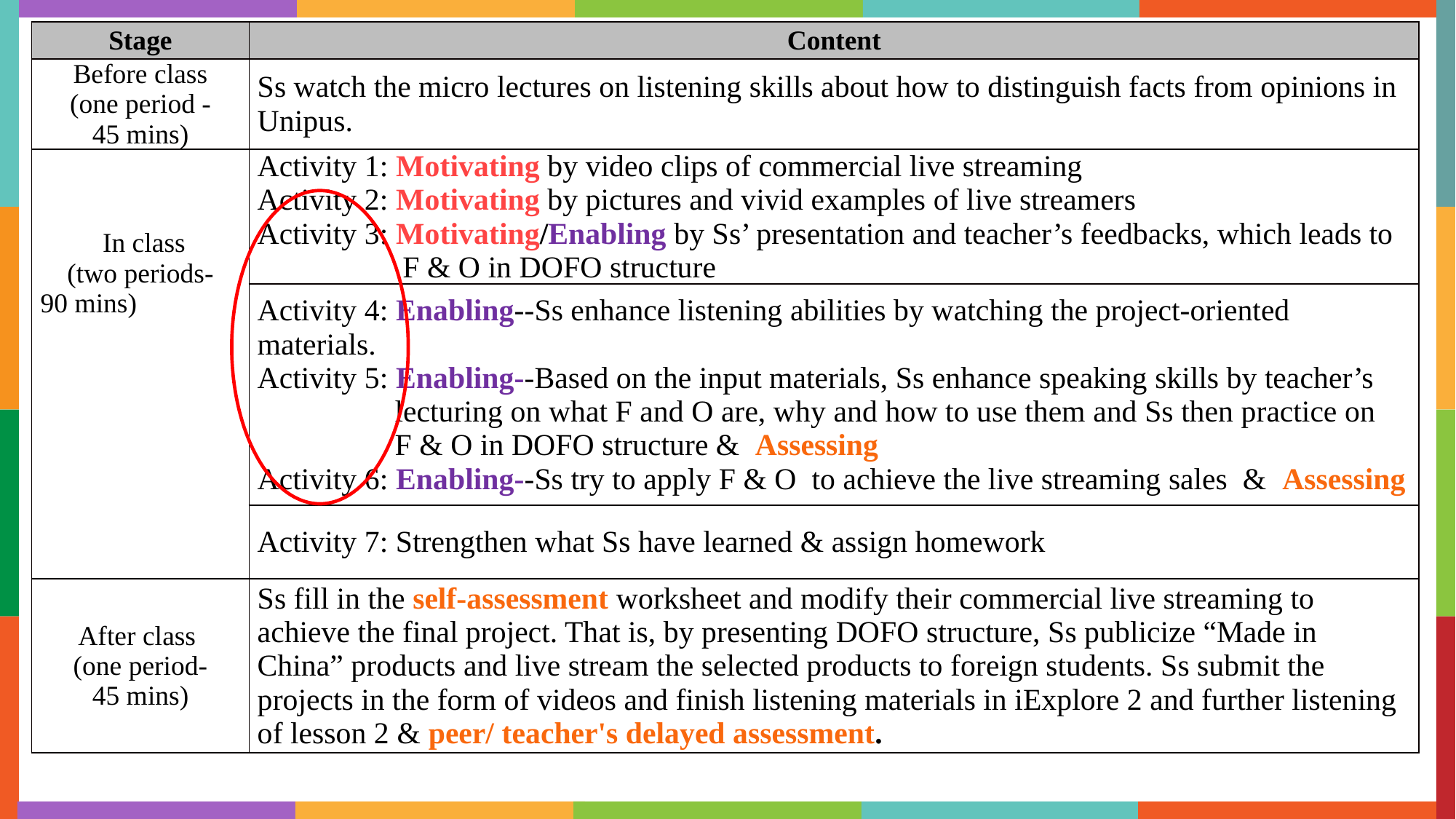

| Stage | Content |
| --- | --- |
| Before class (one period - 45 mins) | Ss watch the micro lectures on listening skills about how to distinguish facts from opinions in Unipus. |
| In class (two periods- 90 mins) | Activity 1: Motivating by video clips of commercial live streaming Activity 2: Motivating by pictures and vivid examples of live streamers Activity 3: Motivating/Enabling by Ss’ presentation and teacher’s feedbacks, which leads to F & O in DOFO structure |
|  | Activity 4: Enabling--Ss enhance listening abilities by watching the project-oriented materials. Activity 5: Enabling--Based on the input materials, Ss enhance speaking skills by teacher’s lecturing on what F and O are, why and how to use them and Ss then practice on F & O in DOFO structure & Assessing Activity 6: Enabling--Ss try to apply F & O to achieve the live streaming sales & Assessing |
|  | Activity 7: Strengthen what Ss have learned & assign homework |
| After class (one period- 45 mins) | Ss fill in the self-assessment worksheet and modify their commercial live streaming to achieve the final project. That is, by presenting DOFO structure, Ss publicize “Made in China” products and live stream the selected products to foreign students. Ss submit the projects in the form of videos and finish listening materials in iExplore 2 and further listening of lesson 2 & peer/ teacher's delayed assessment. |